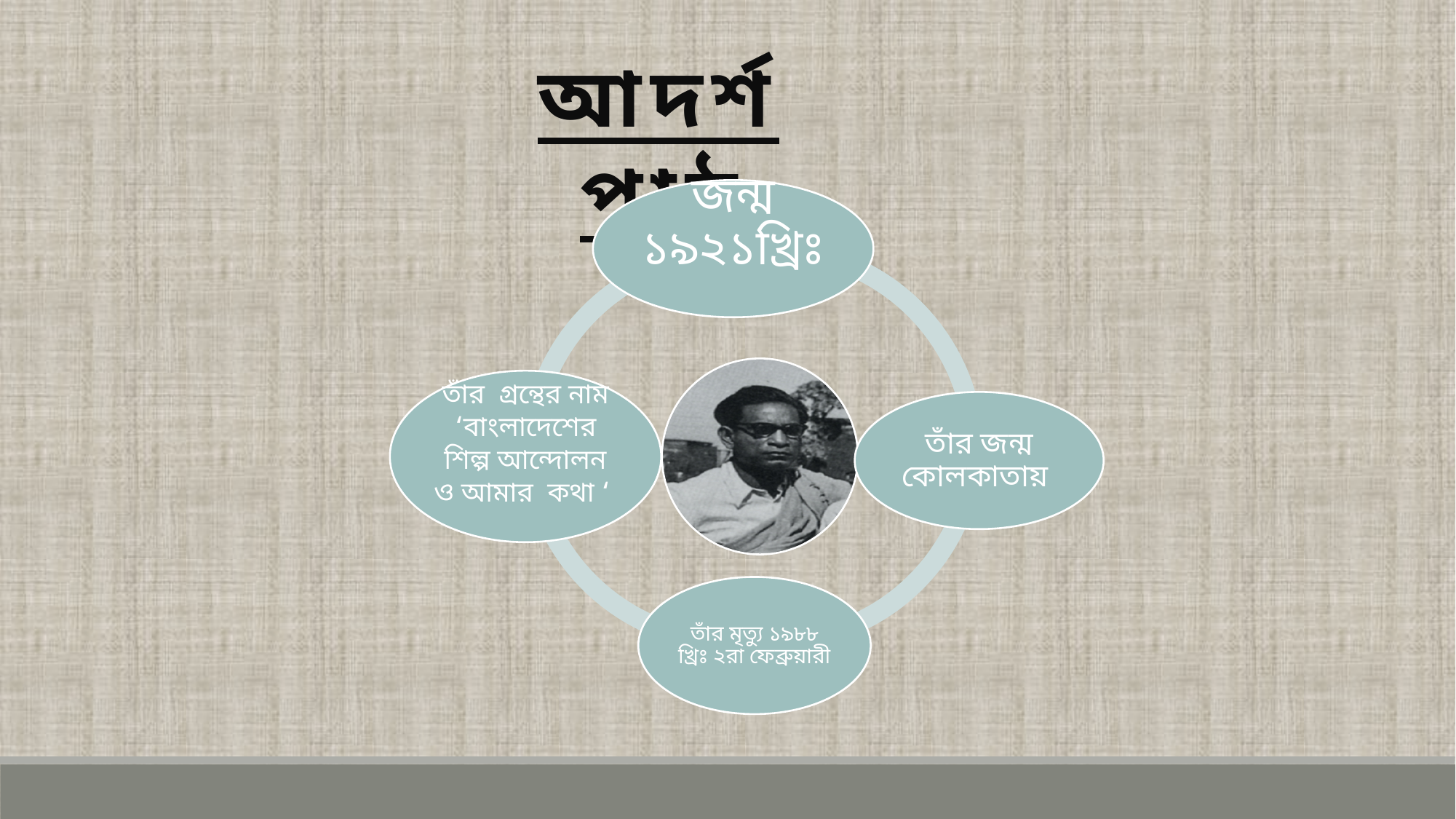

আদর্শ পাঠ

জন্ম ১৯২১খ্রিঃ
তাঁর জন্ম কোলকাতায়
তাঁর মৃত্যু ১৯৮৮ খ্রিঃ ২রা ফেব্রুয়ারী
তাঁর  গ্রন্থের নাম ‘বাংলাদেশের শিল্প আন্দোলন ও আমার  কথা ‘